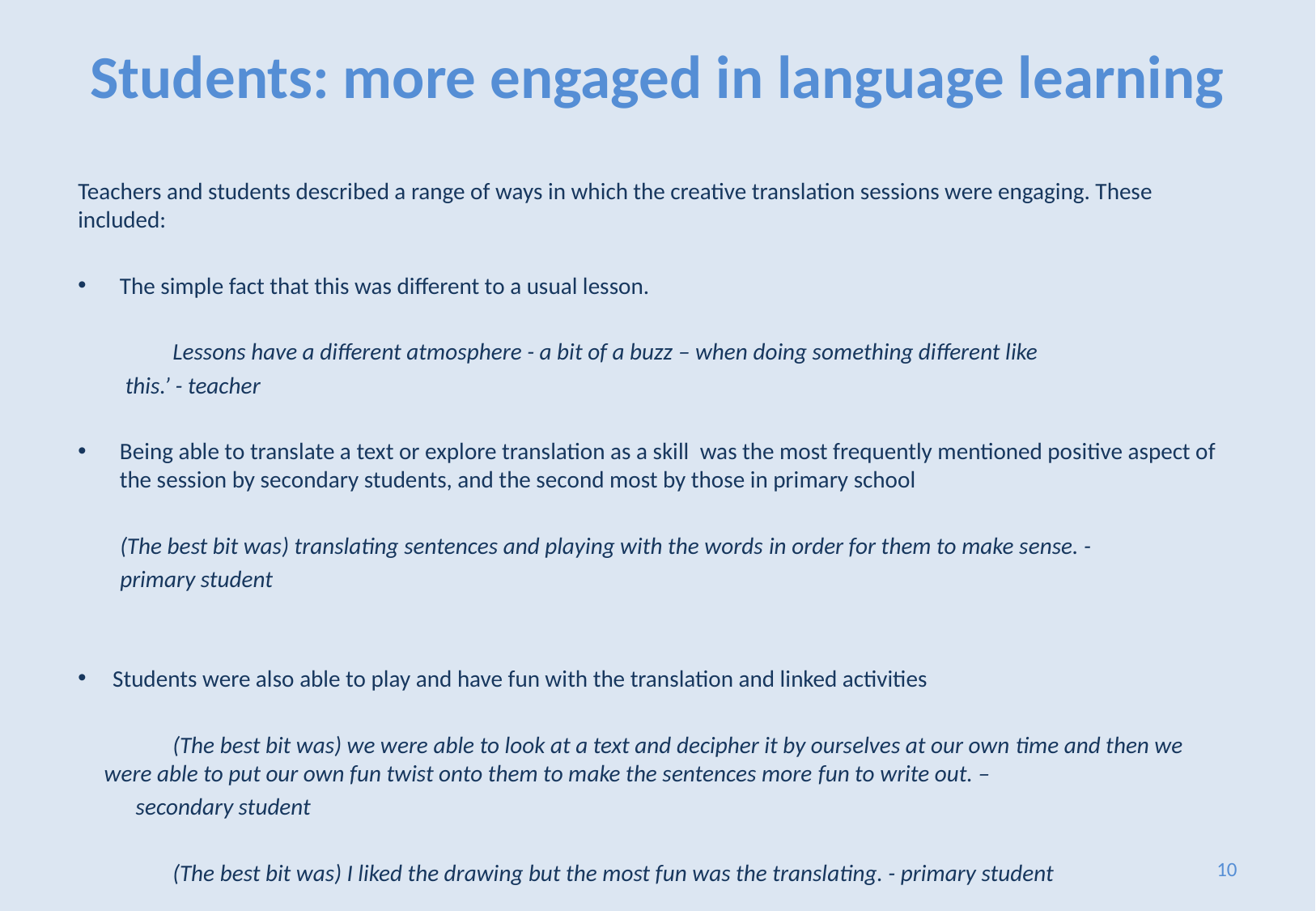

# Students: more engaged in language learning
Teachers and students described a range of ways in which the creative translation sessions were engaging. These included:

The simple fact that this was different to a usual lesson.

	Lessons have a different atmosphere - a bit of a buzz – when doing something different like
         this.’ - teacher

Being able to translate a text or explore translation as a skill  was the most frequently mentioned positive aspect of the session by secondary students, and the second most by those in primary school

        (The best bit was) translating sentences and playing with the words in order for them to make sense. -
        primary student

Students were also able to play and have fun with the translation and linked activities

	(The best bit was) we were able to look at a text and decipher it by ourselves at our own time and then we               were able to put our own fun twist onto them to make the sentences more fun to write out. –
           secondary student

	(The best bit was) I liked the drawing but the most fun was the translating. - primary student

10